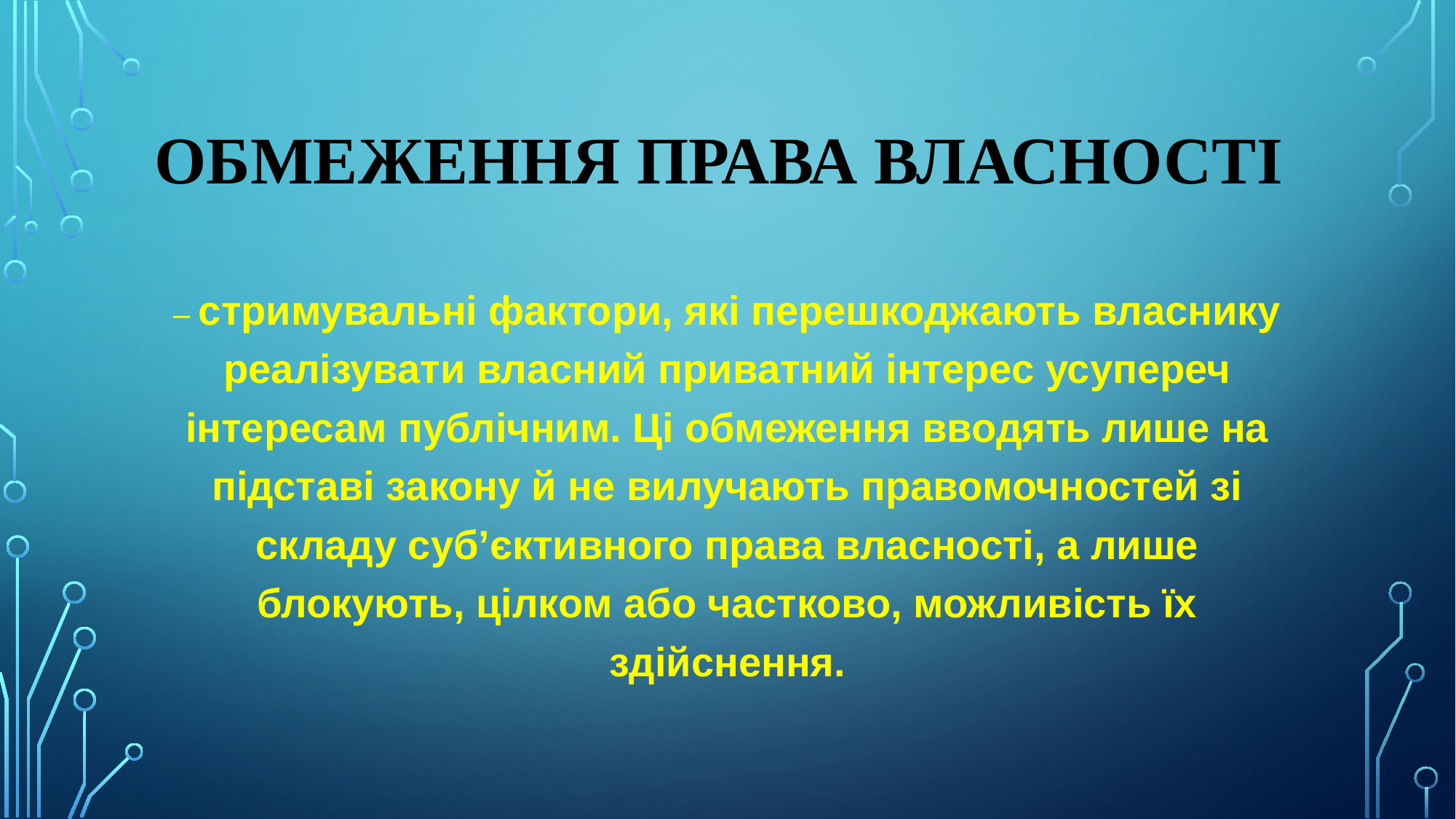

# Обмеження права власності
– стримувальні фактори, які перешкоджають власнику реалізувати власний приватний інтерес усупереч інтересам публічним. Ці обмеження вводять лише на підставі закону й не вилучають правомочностей зі складу суб’єктивного права власності, а лише блокують, цілком або частково, можливість їх здійснення.